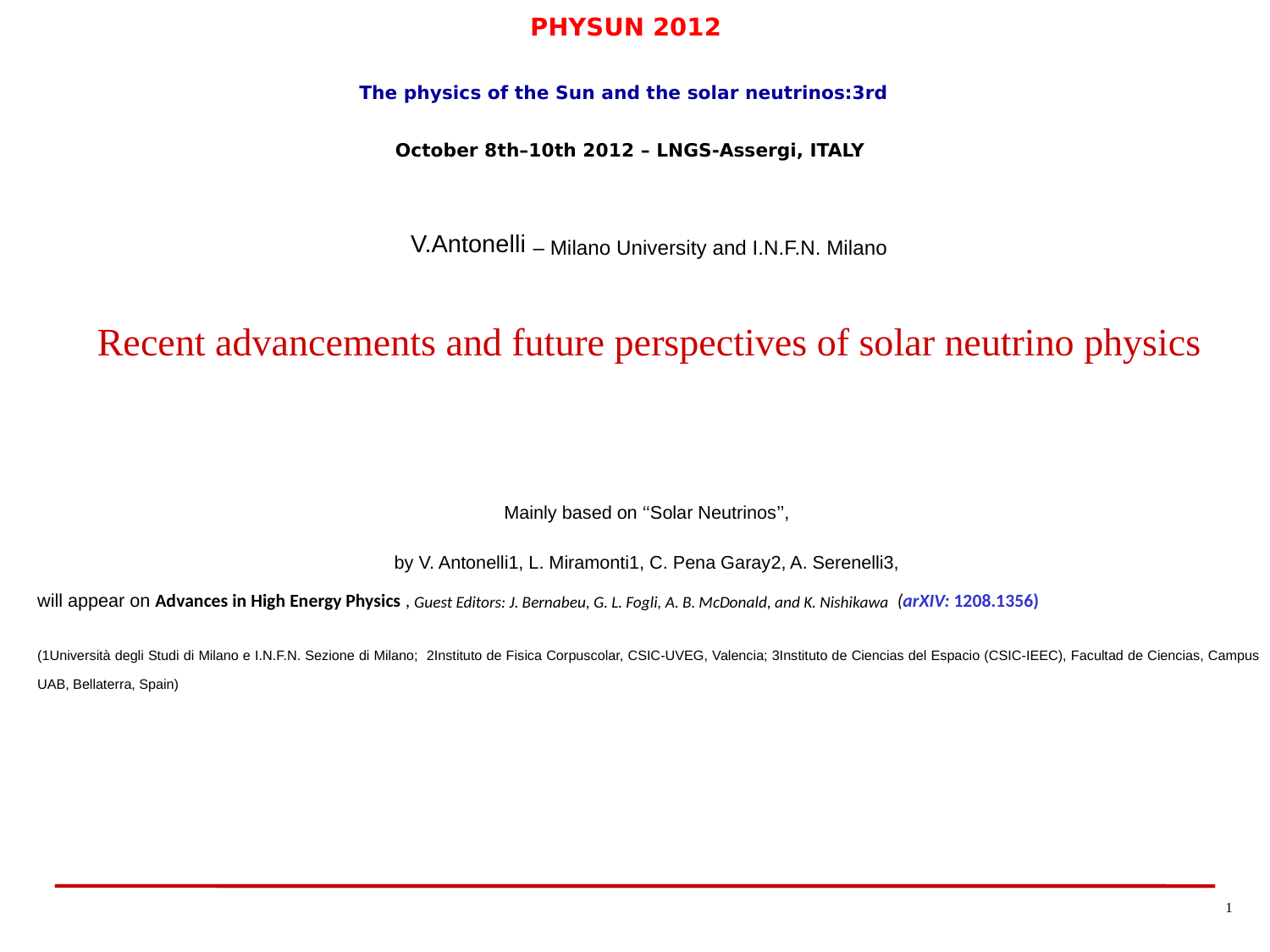

PHYSUN 2012
The physics of the Sun and the solar neutrinos:3rd
October 8th–10th 2012 – LNGS-Assergi, ITALY

V.Antonelli – Milano University and I.N.F.N. Milano
Recent advancements and future perspectives of solar neutrino physics

Mainly based on ‘‘Solar Neutrinos’’,
by V. Antonelli1, L. Miramonti1, C. Pena Garay2, A. Serenelli3,
will appear on Advances in High Energy Physics , Guest Editors: J. Bernabeu, G. L. Fogli, A. B. McDonald, and K. Nishikawa  (arXIV: 1208.1356)
(1Università degli Studi di Milano e I.N.F.N. Sezione di Milano;  2Instituto de Fisica Corpuscolar, CSIC-UVEG, Valencia; 3Instituto de Ciencias del Espacio (CSIC-IEEC), Facultad de Ciencias, Campus UAB, Bellaterra, Spain)

1